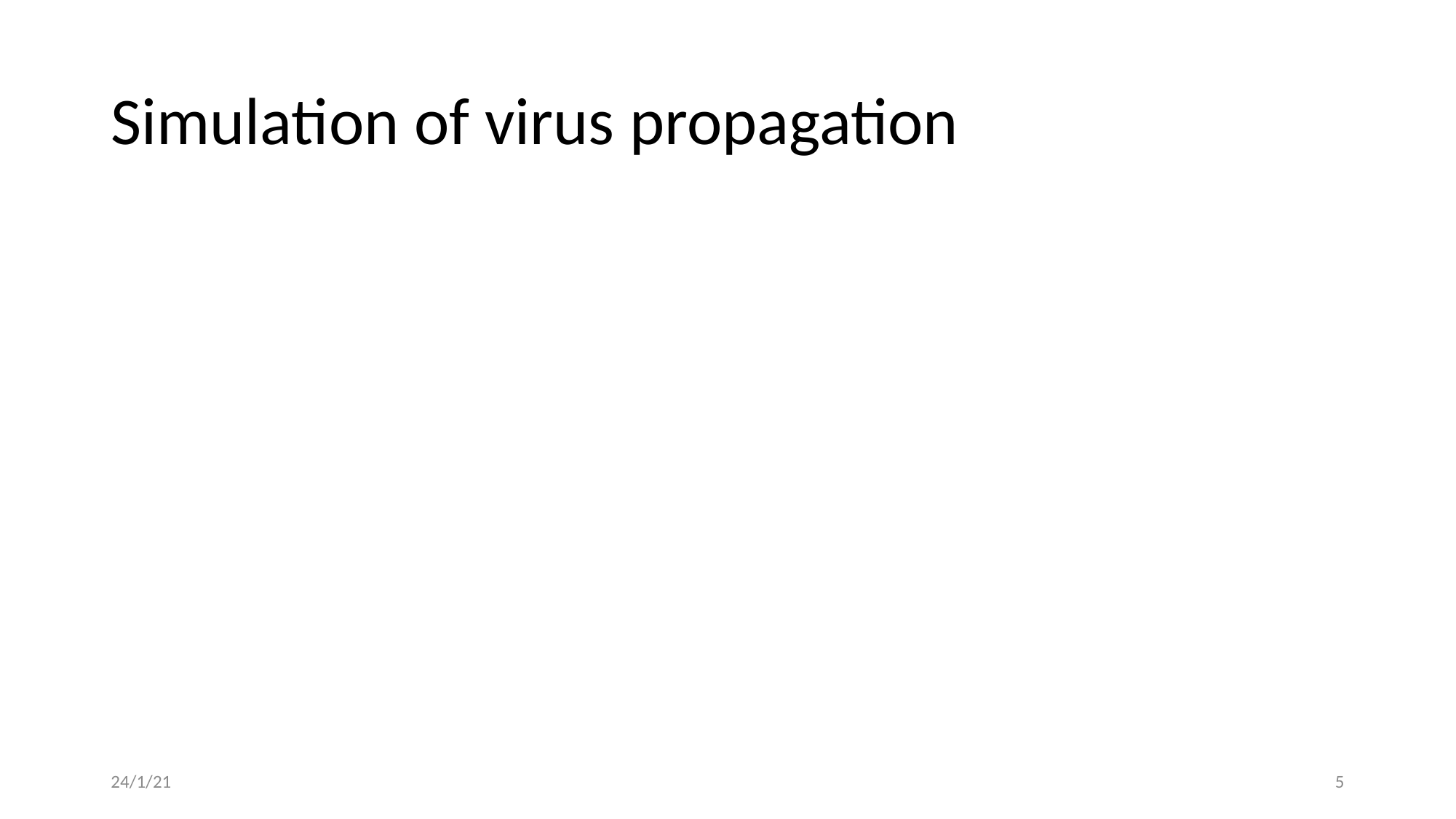

# Simulation of virus propagation

24/1/21
5